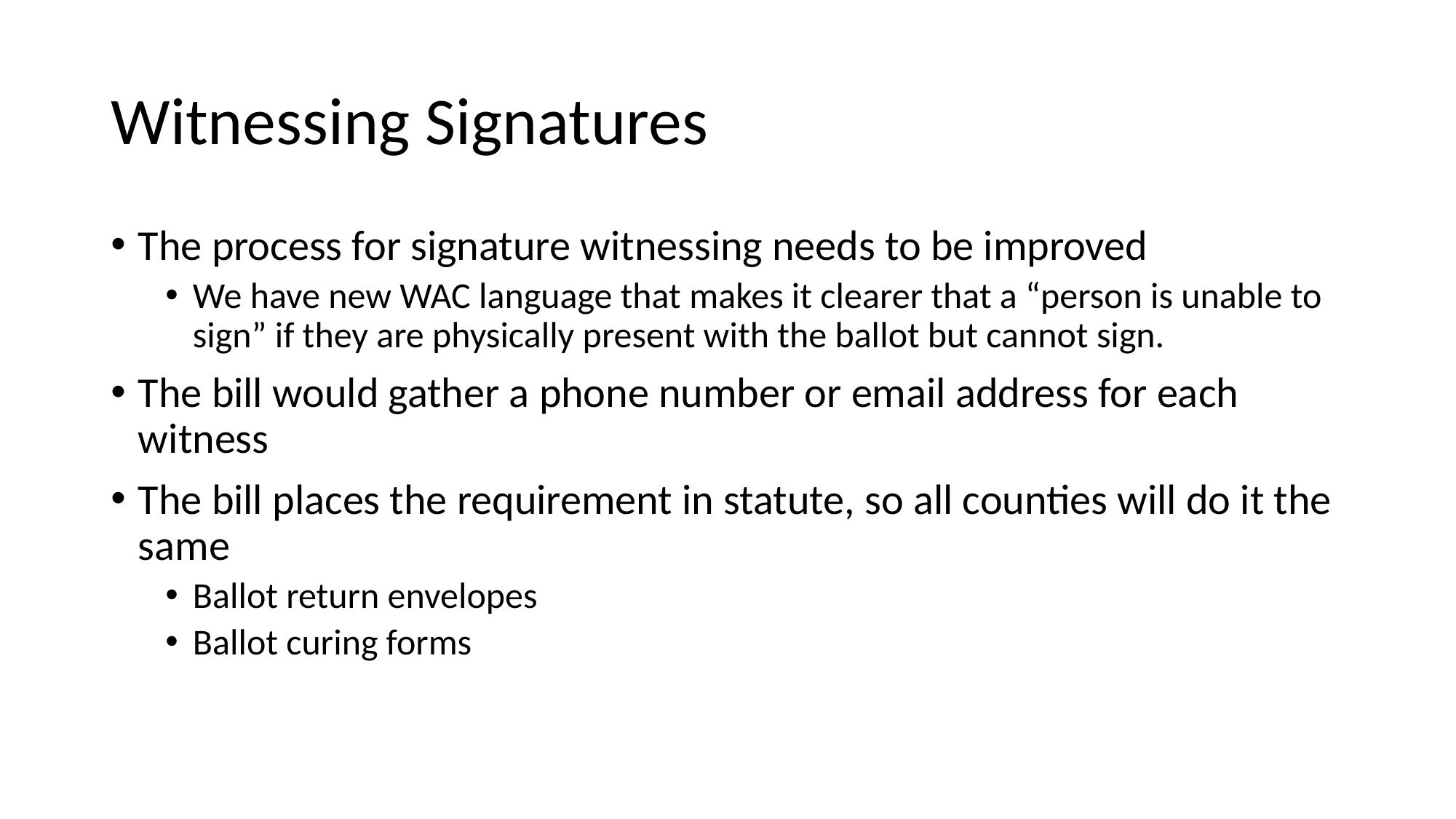

# Witnessing Signatures
The process for signature witnessing needs to be improved
We have new WAC language that makes it clearer that a “person is unable to sign” if they are physically present with the ballot but cannot sign.
The bill would gather a phone number or email address for each witness
The bill places the requirement in statute, so all counties will do it the same
Ballot return envelopes
Ballot curing forms